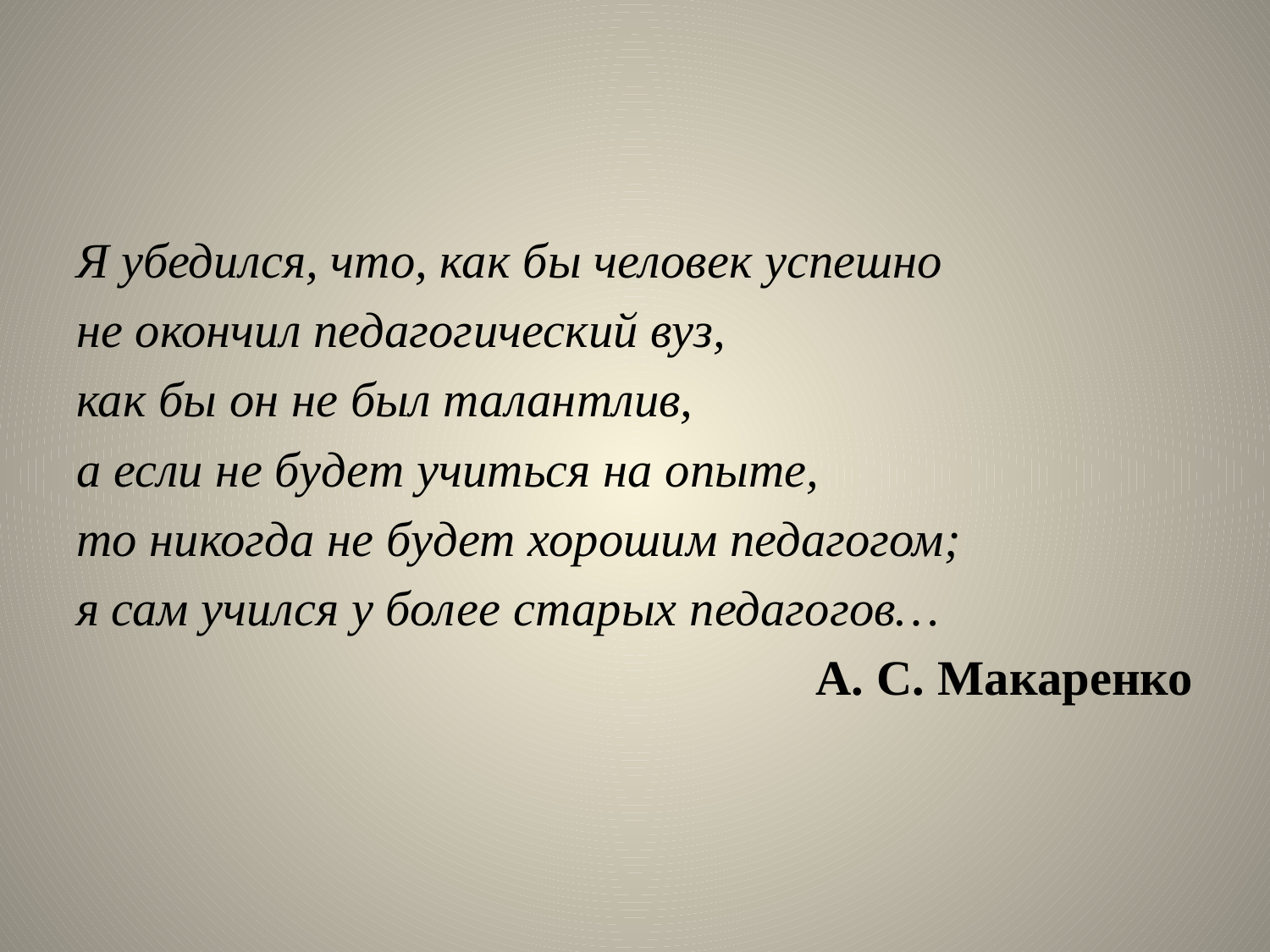

Я убедился, что, как бы человек успешно
не окончил педагогический вуз,
как бы он не был талантлив,
а если не будет учиться на опыте,
то никогда не будет хорошим педагогом;
я сам учился у более старых педагогов…
А. С. Макаренко